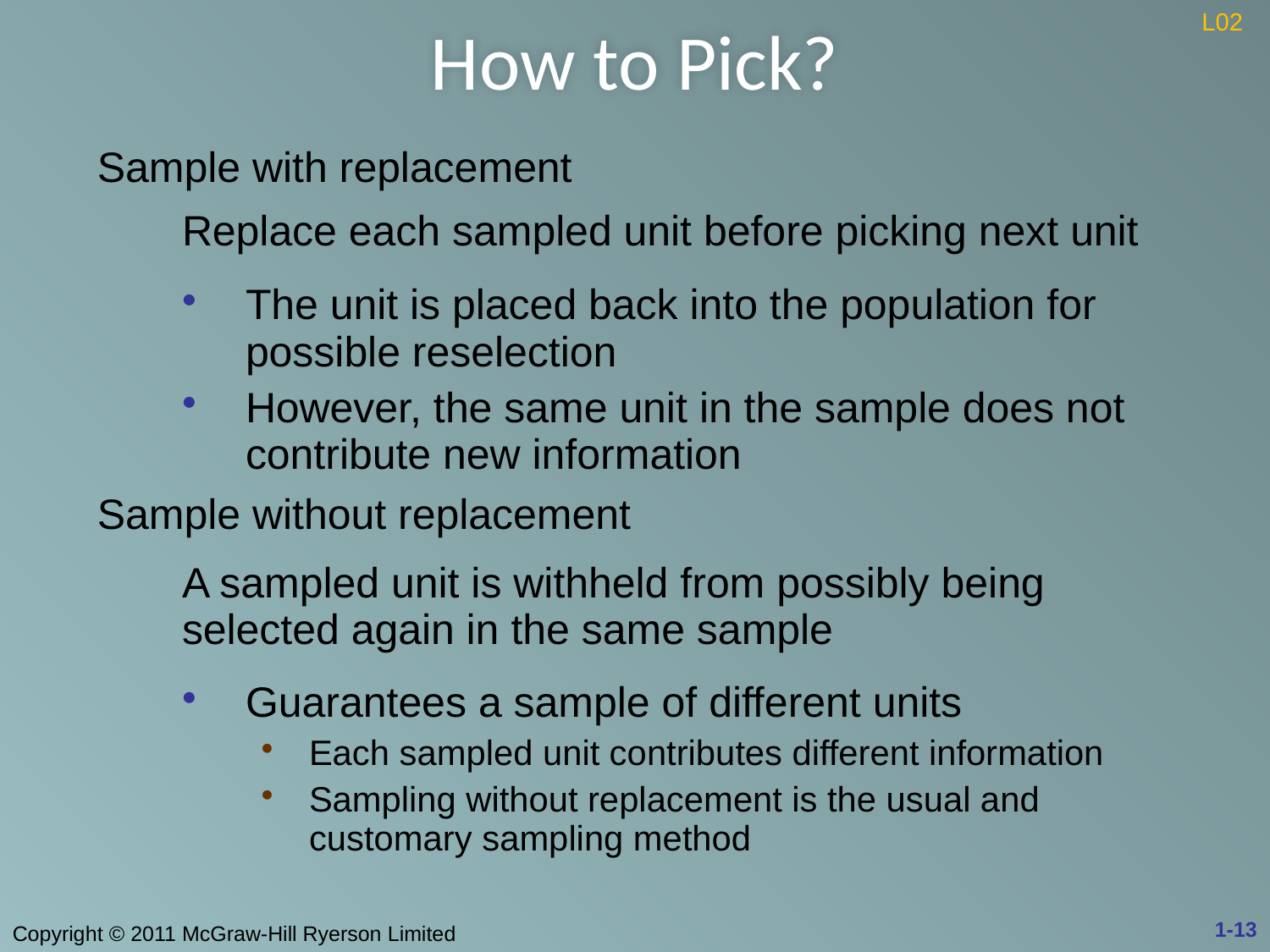

# How to Pick?
L02
| Sample with replacement |  |
| --- | --- |
|  | Replace each sampled unit before picking next unit |
|  | The unit is placed back into the population for possible reselection However, the same unit in the sample does not contribute new information |
| Sample without replacement |  |
|  | A sampled unit is withheld from possibly being selected again in the same sample |
|  | Guarantees a sample of different units Each sampled unit contributes different information Sampling without replacement is the usual and customary sampling method |
1-13